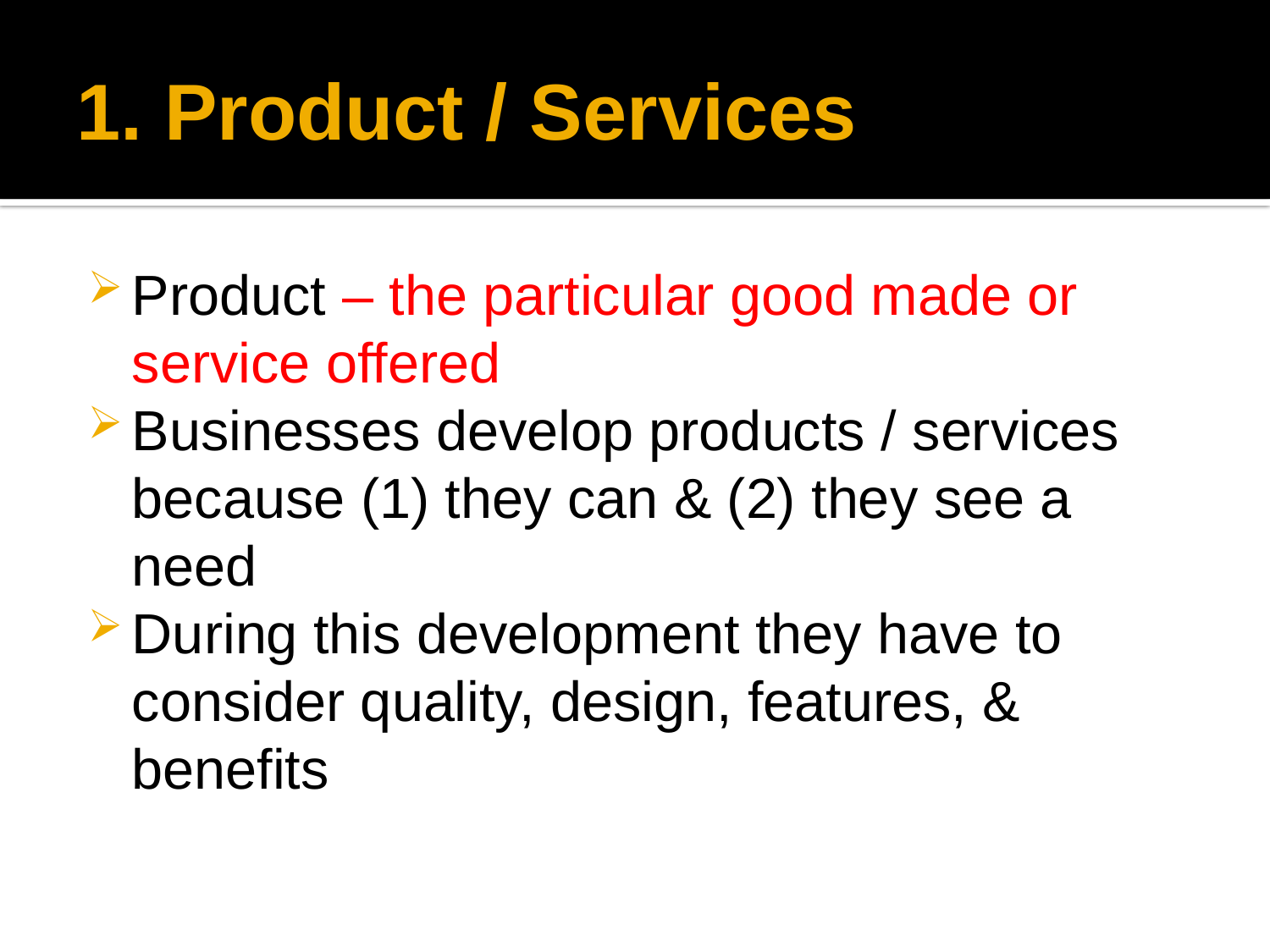

# 1. Product / Services
Product – the particular good made or service offered
Businesses develop products / services because (1) they can & (2) they see a need
During this development they have to consider quality, design, features, & benefits